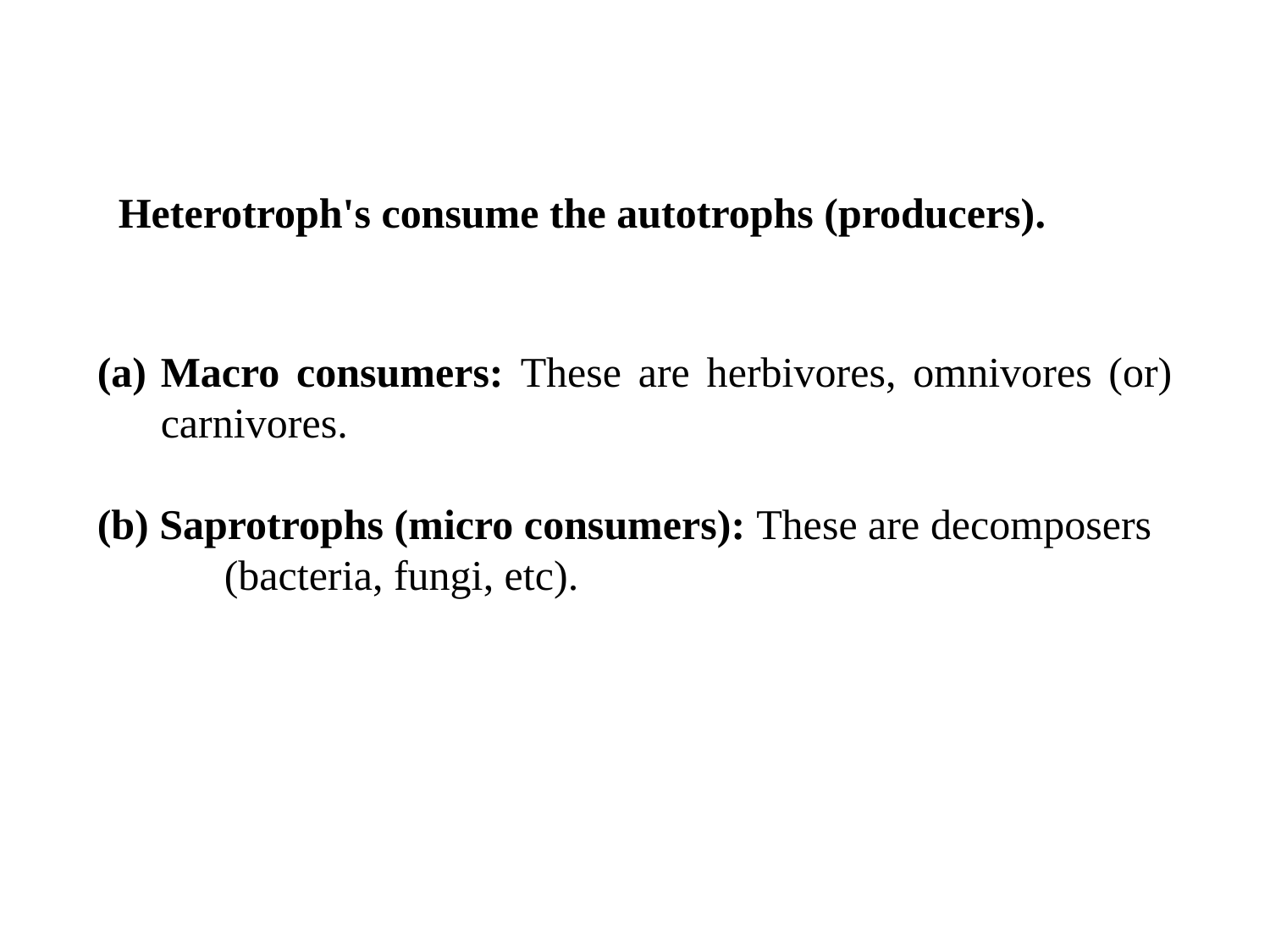

Heterotroph's consume the autotrophs (producers).
Macro consumers: These are herbivores, omnivores (or) carnivores.

(b) Saprotrophs (micro consumers): These are decomposers  	(bacteria, fungi, etc).